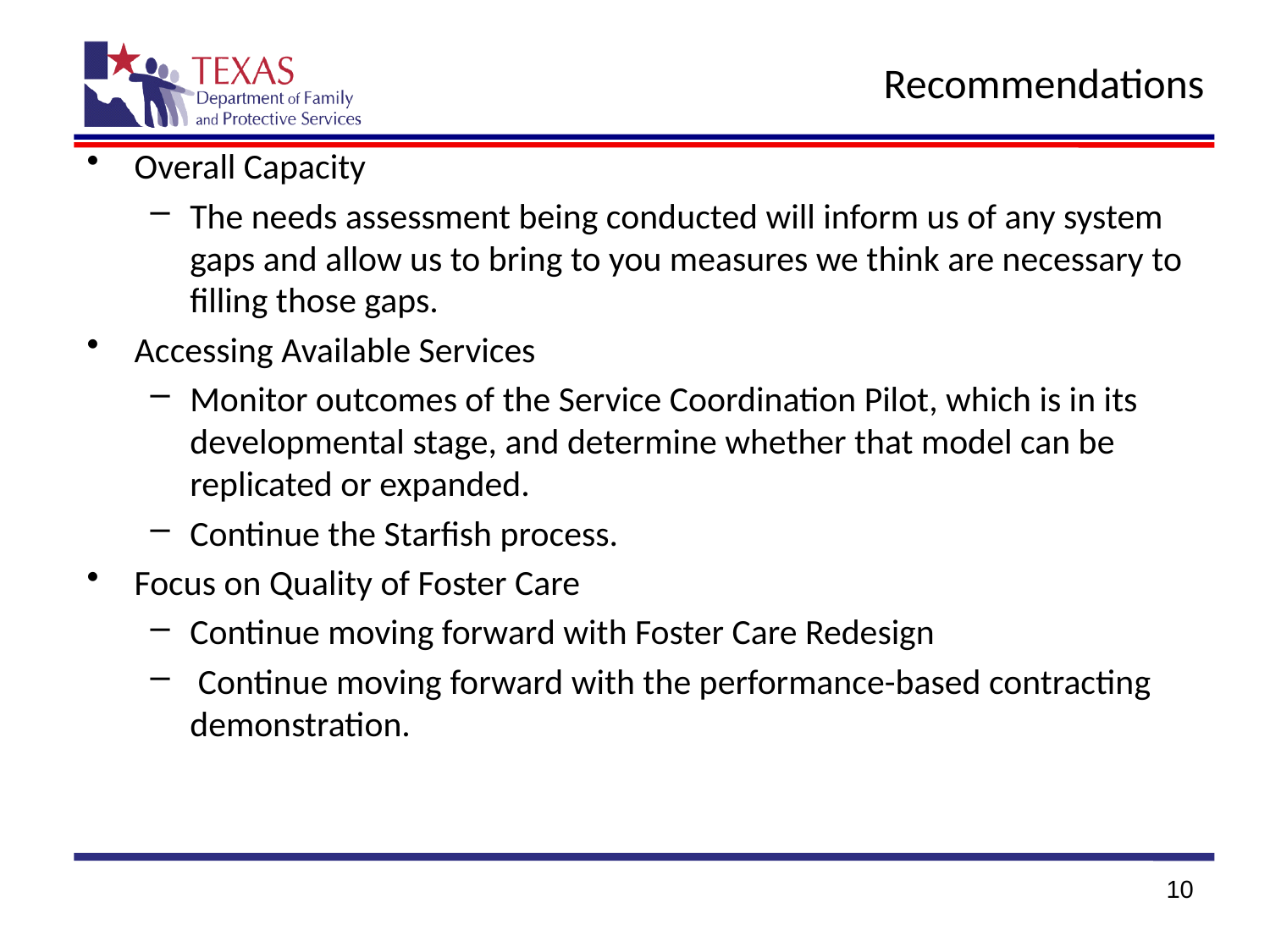

# Recommendations
Overall Capacity
The needs assessment being conducted will inform us of any system gaps and allow us to bring to you measures we think are necessary to filling those gaps.
Accessing Available Services
Monitor outcomes of the Service Coordination Pilot, which is in its developmental stage, and determine whether that model can be replicated or expanded.
Continue the Starfish process.
Focus on Quality of Foster Care
Continue moving forward with Foster Care Redesign
 Continue moving forward with the performance-based contracting demonstration.

10